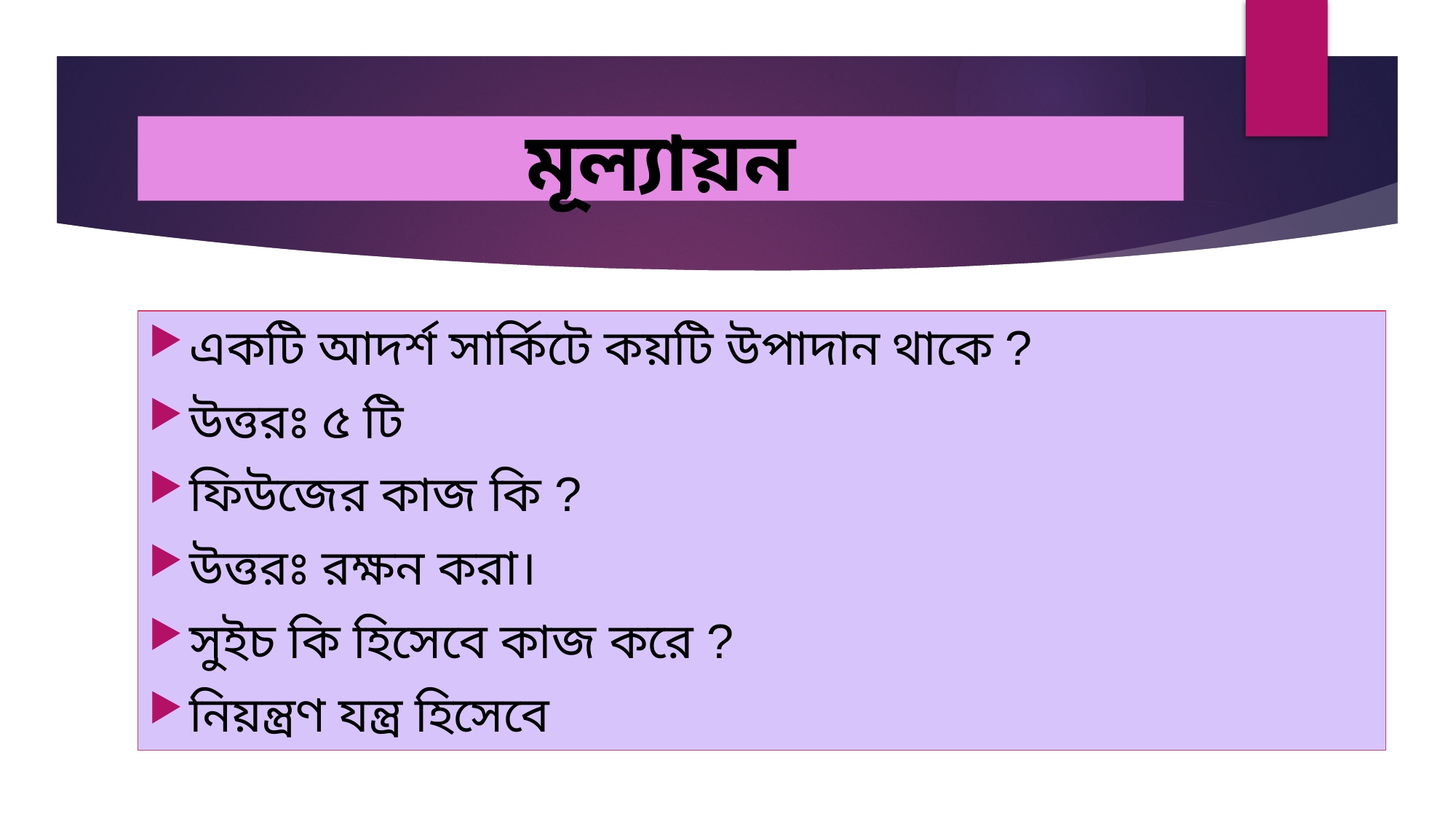

# মূল্যায়ন
একটি আদর্শ সার্কিটে কয়টি উপাদান থাকে ?
উত্তরঃ ৫ টি
ফিউজের কাজ কি ?
উত্তরঃ রক্ষন করা।
সুইচ কি হিসেবে কাজ করে ?
নিয়ন্ত্রণ যন্ত্র হিসেবে